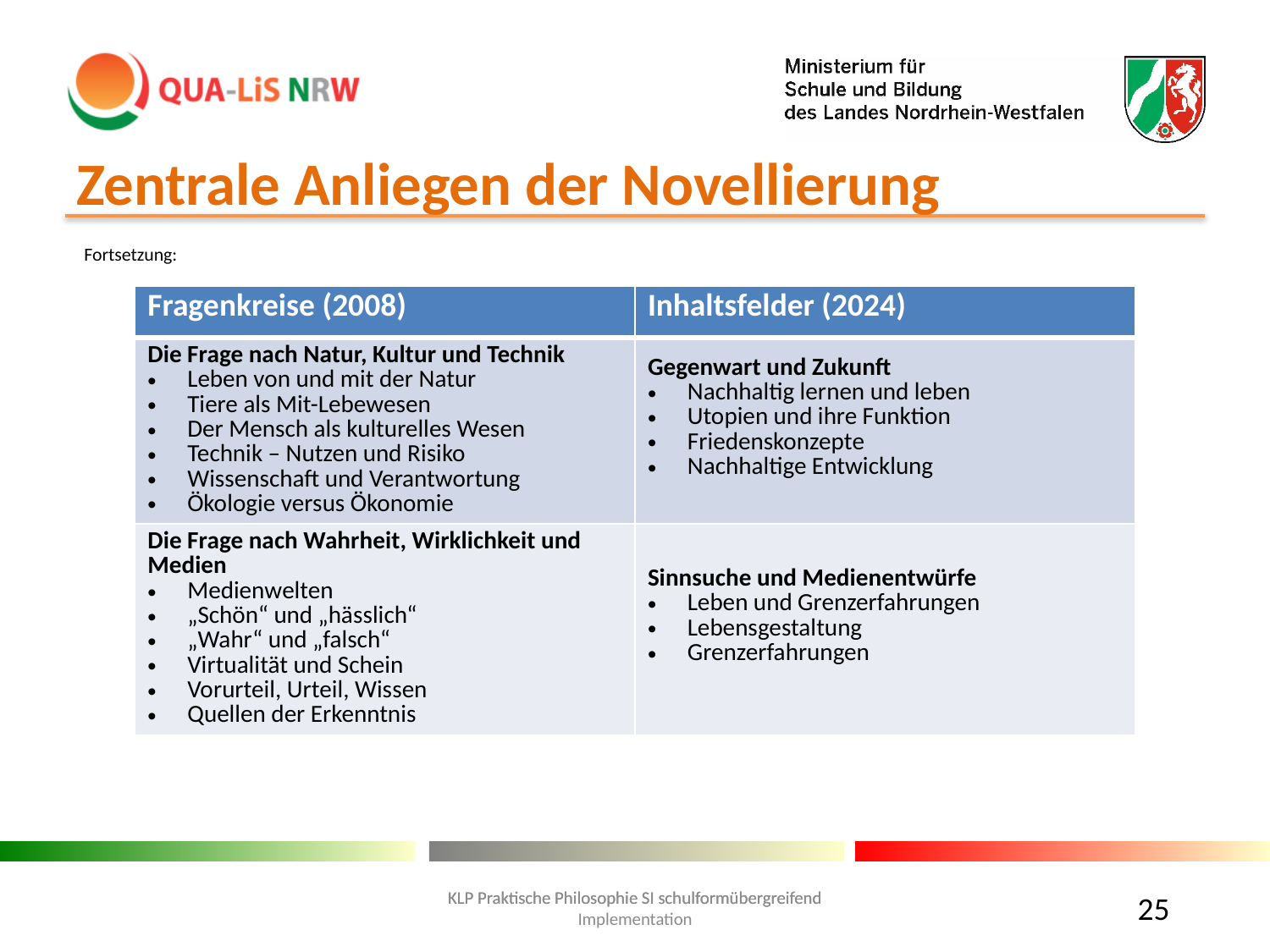

# Zentrale Anliegen der Novellierung
Fortsetzung:
| Fragenkreise (2008) | Inhaltsfelder (2024) |
| --- | --- |
| Die Frage nach Natur, Kultur und Technik Leben von und mit der Natur Tiere als Mit-Lebewesen Der Mensch als kulturelles Wesen Technik – Nutzen und Risiko Wissenschaft und Verantwortung Ökologie versus Ökonomie | Gegenwart und Zukunft Nachhaltig lernen und leben Utopien und ihre Funktion Friedenskonzepte Nachhaltige Entwicklung |
| Die Frage nach Wahrheit, Wirklichkeit und Medien Medienwelten „Schön“ und „hässlich“ „Wahr“ und „falsch“ Virtualität und Schein Vorurteil, Urteil, Wissen Quellen der Erkenntnis | Sinnsuche und Medienentwürfe Leben und Grenzerfahrungen Lebensgestaltung Grenzerfahrungen |
25